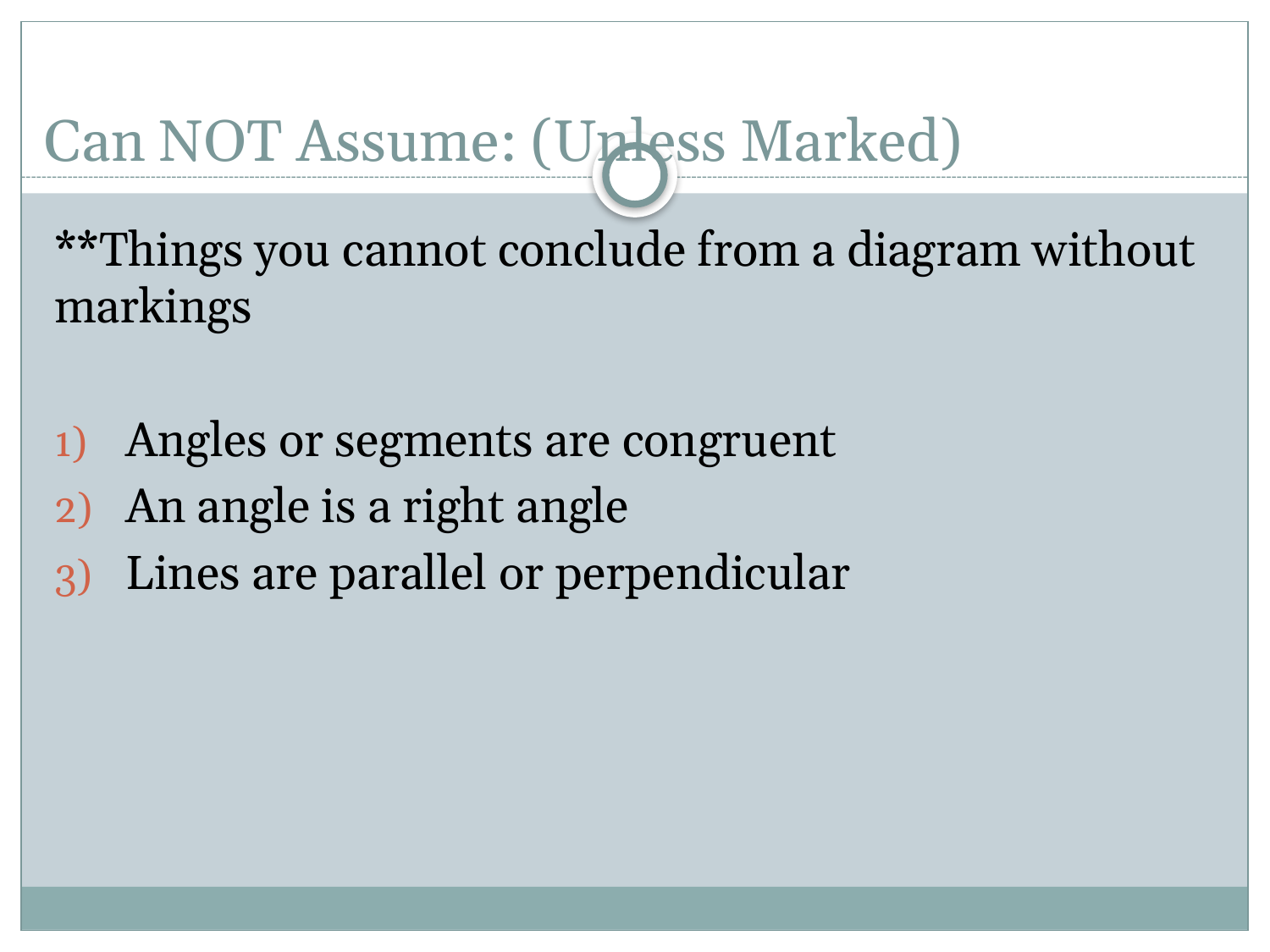

# Can NOT Assume: (Unless Marked)
**Things you cannot conclude from a diagram without markings

Angles or segments are congruent
An angle is a right angle
Lines are parallel or perpendicular